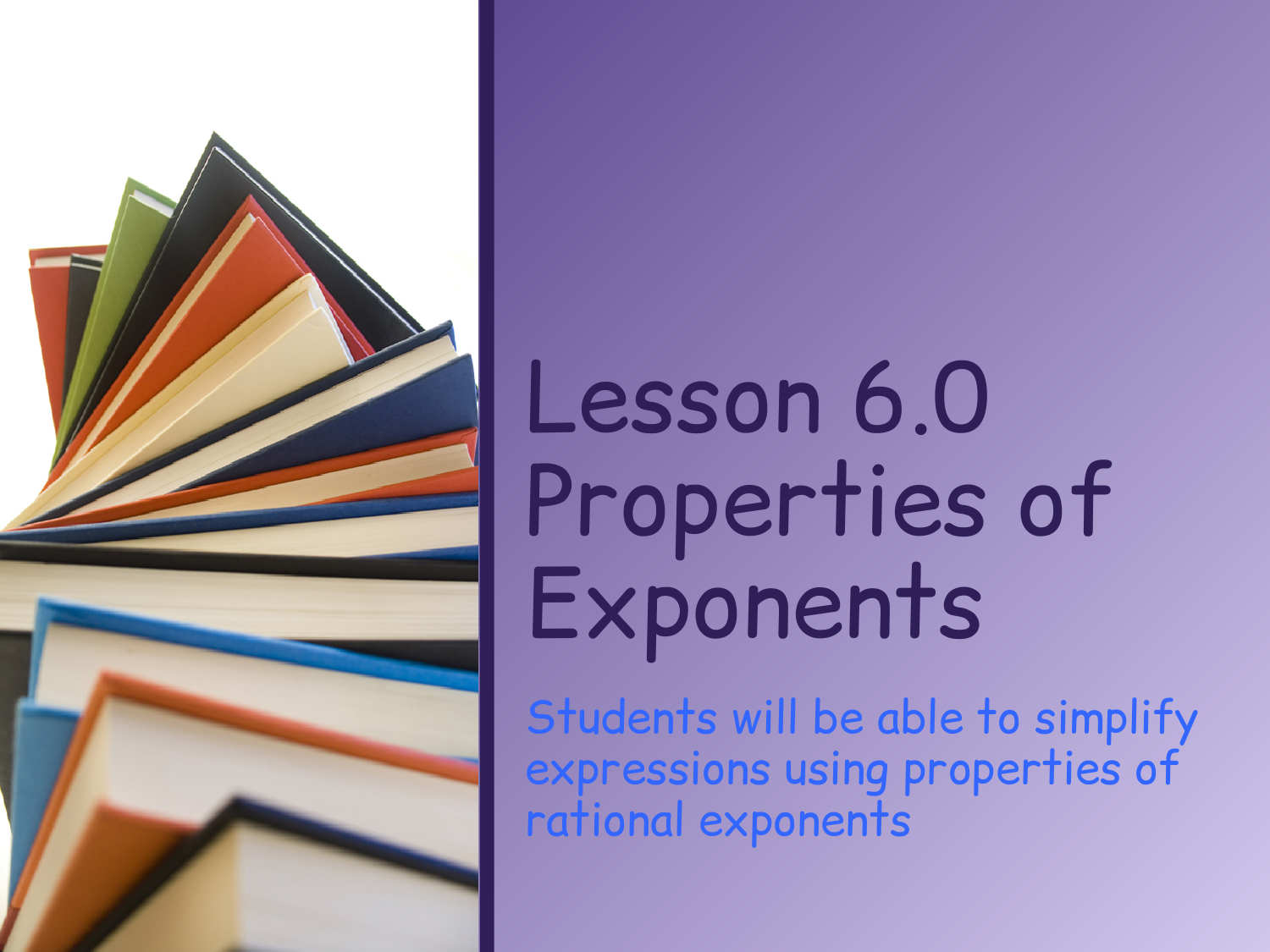

# Lesson 6.0 Properties of Exponents
Students will be able to simplify expressions using properties of rational exponents